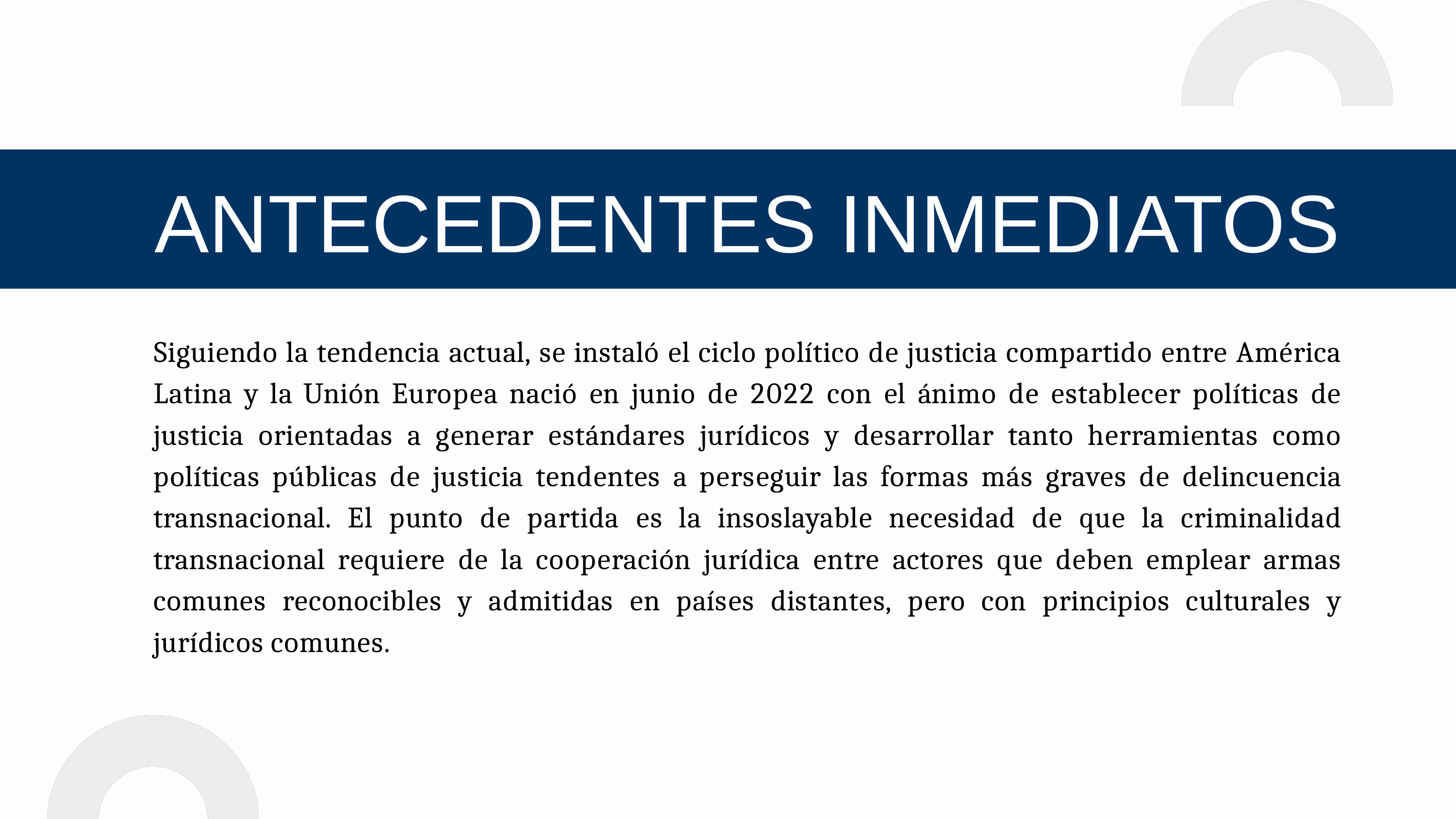

ANTECEDENTES INMEDIATOS
Siguiendo la tendencia actual, se instaló el ciclo político de justicia compartido entre América Latina y la Unión Europea nació en junio de 2022 con el ánimo de establecer políticas de justicia orientadas a generar estándares jurídicos y desarrollar tanto herramientas como políticas públicas de justicia tendentes a perseguir las formas más graves de delincuencia transnacional. El punto de partida es la insoslayable necesidad de que la criminalidad transnacional requiere de la cooperación jurídica entre actores que deben emplear armas comunes reconocibles y admitidas en países distantes, pero con principios culturales y jurídicos comunes.